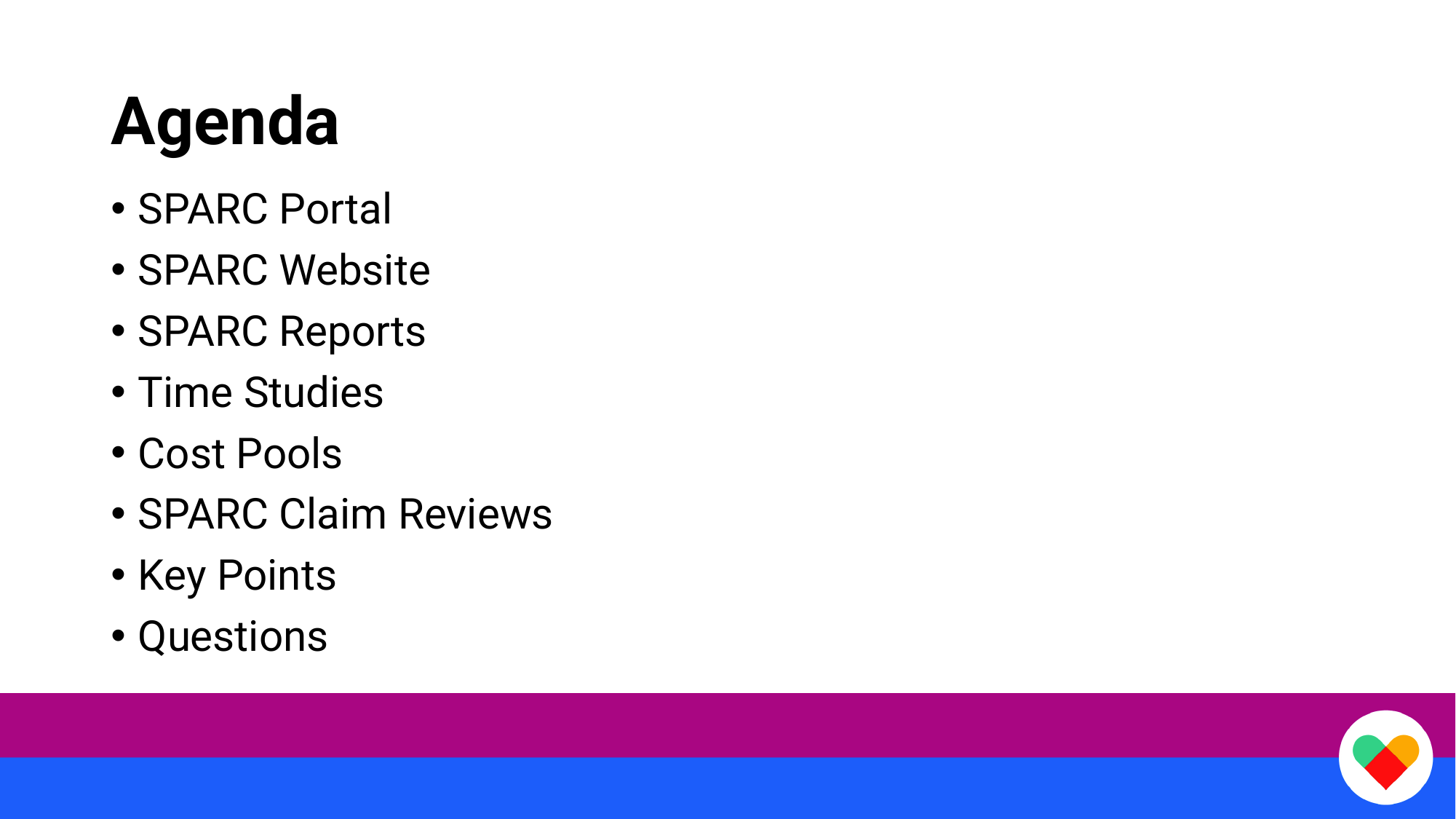

# Agenda
SPARC Portal
SPARC Website
SPARC Reports
Time Studies
Cost Pools
SPARC Claim Reviews
Key Points
Questions